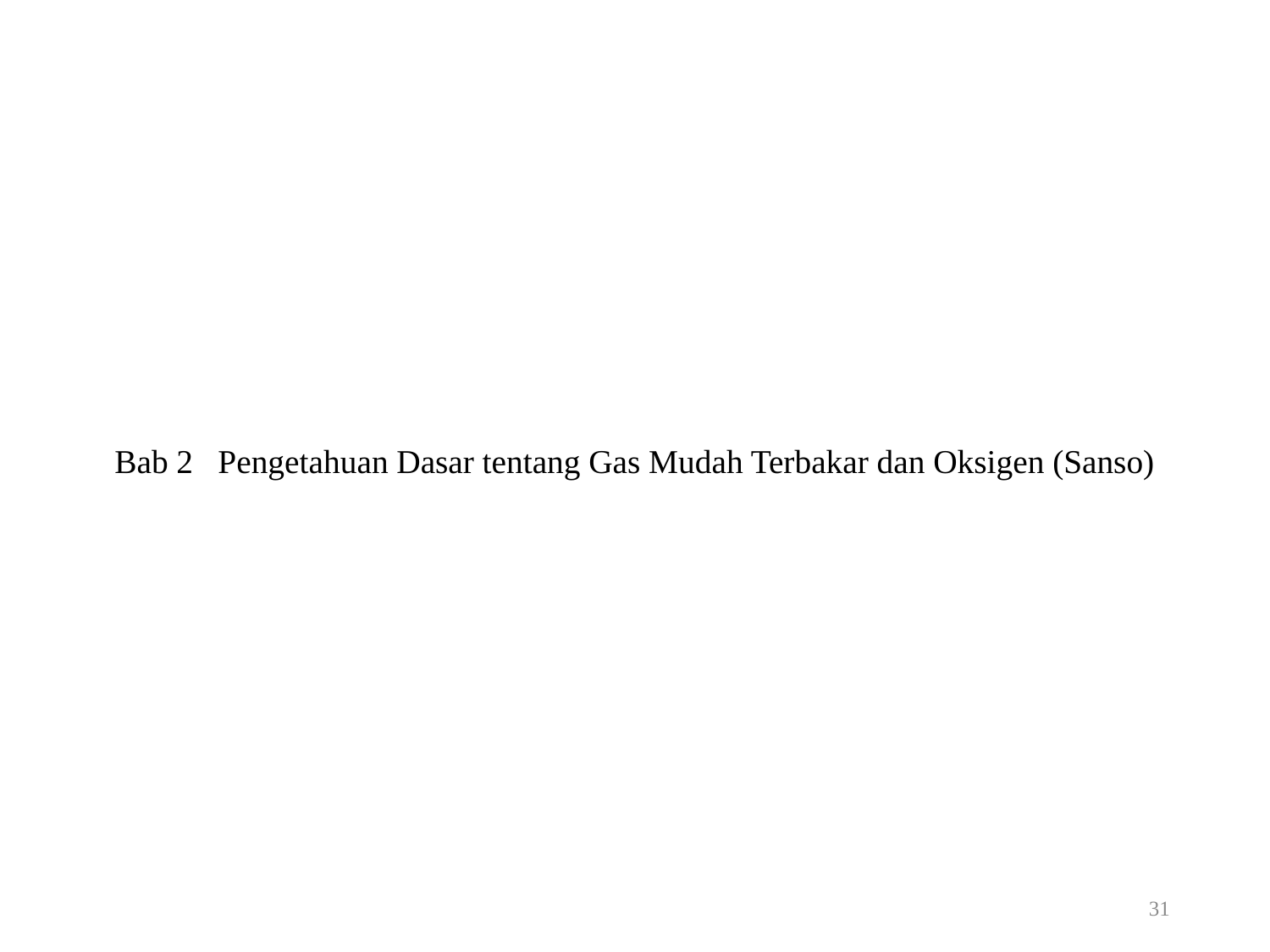

# Bab 2   Pengetahuan Dasar tentang Gas Mudah Terbakar dan Oksigen (Sanso)
31